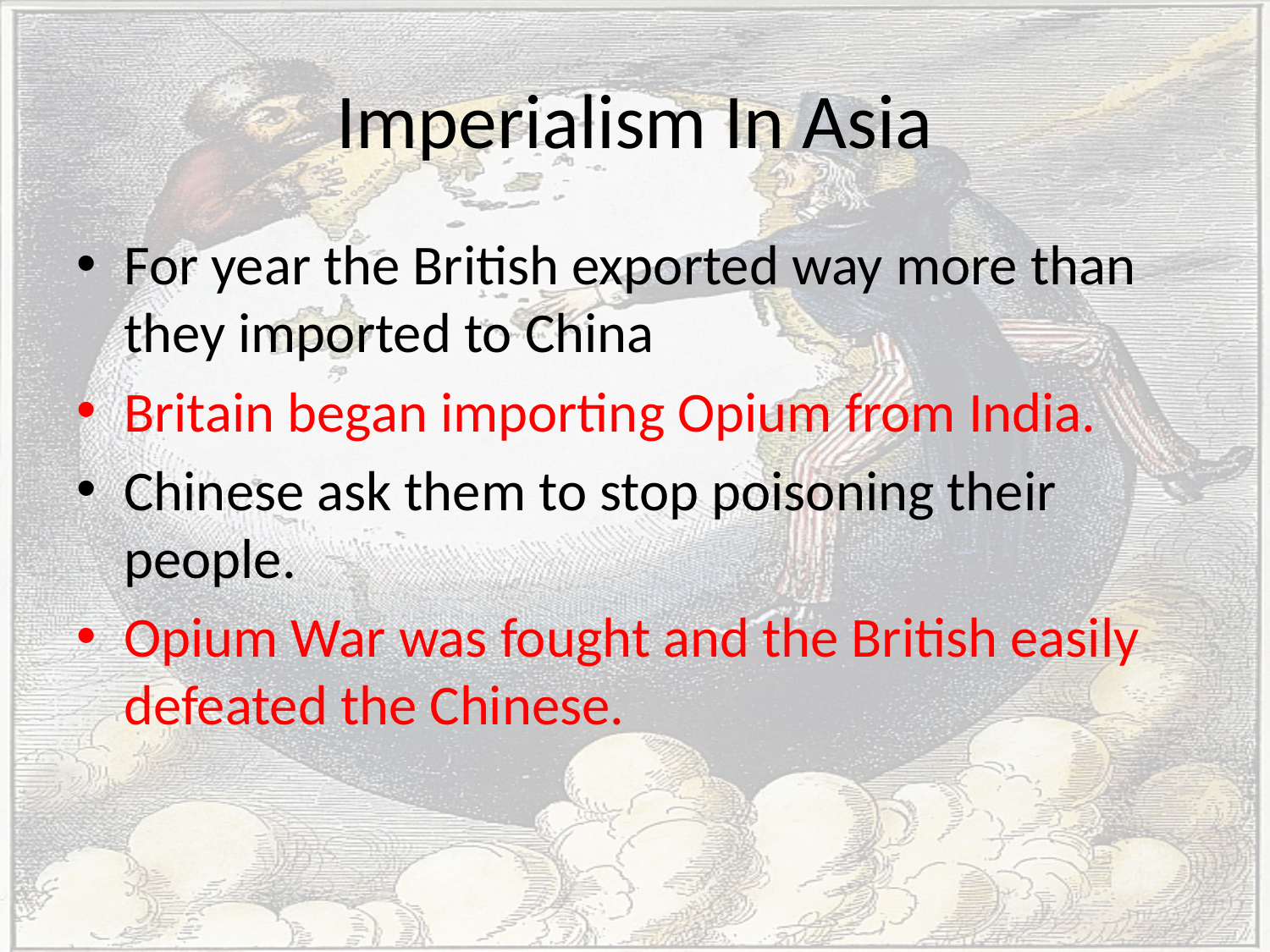

# Imperialism In Asia
For year the British exported way more than they imported to China
Britain began importing Opium from India.
Chinese ask them to stop poisoning their people.
Opium War was fought and the British easily defeated the Chinese.